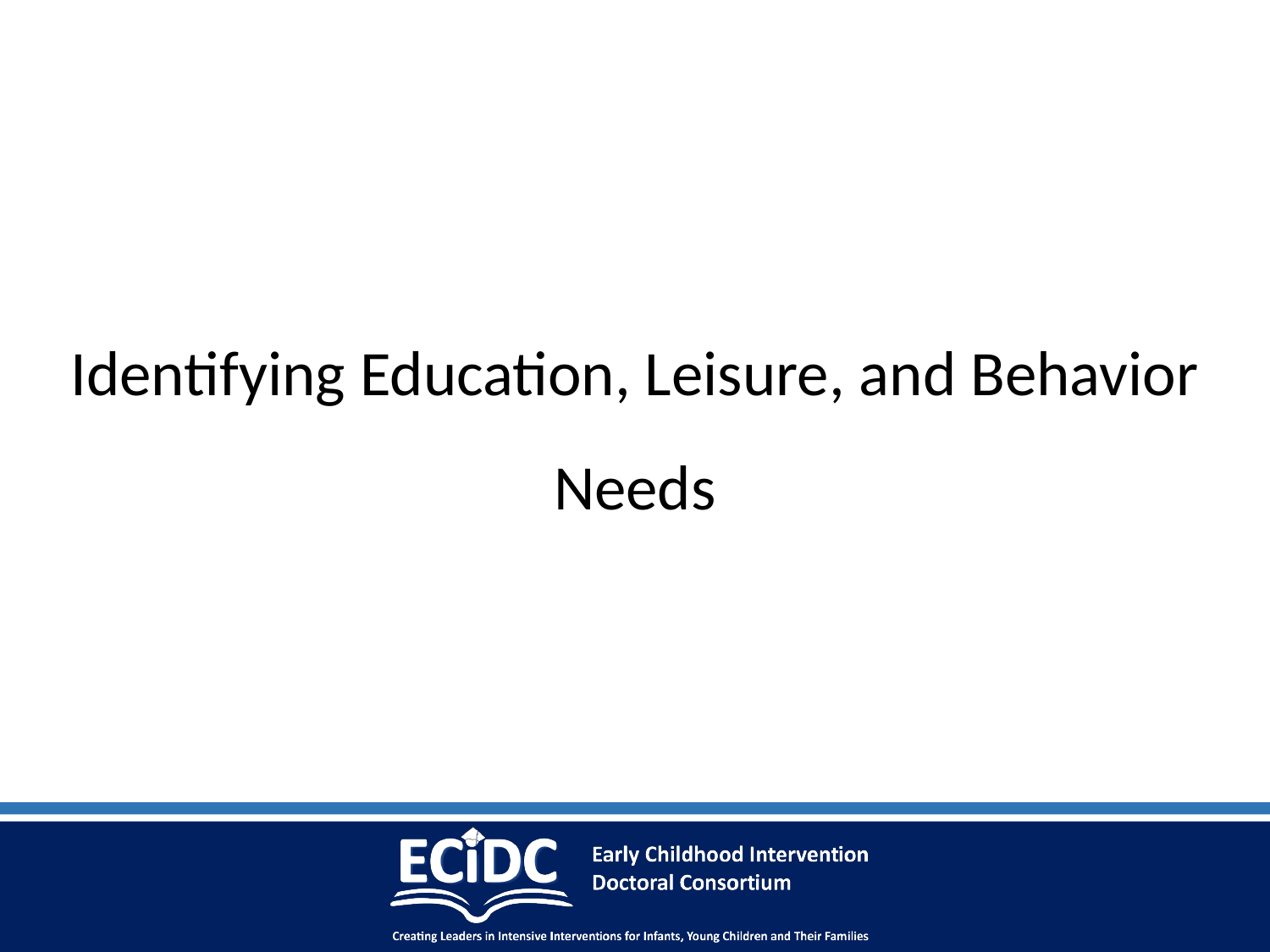

# Identifying Education, Leisure, and Behavior Needs